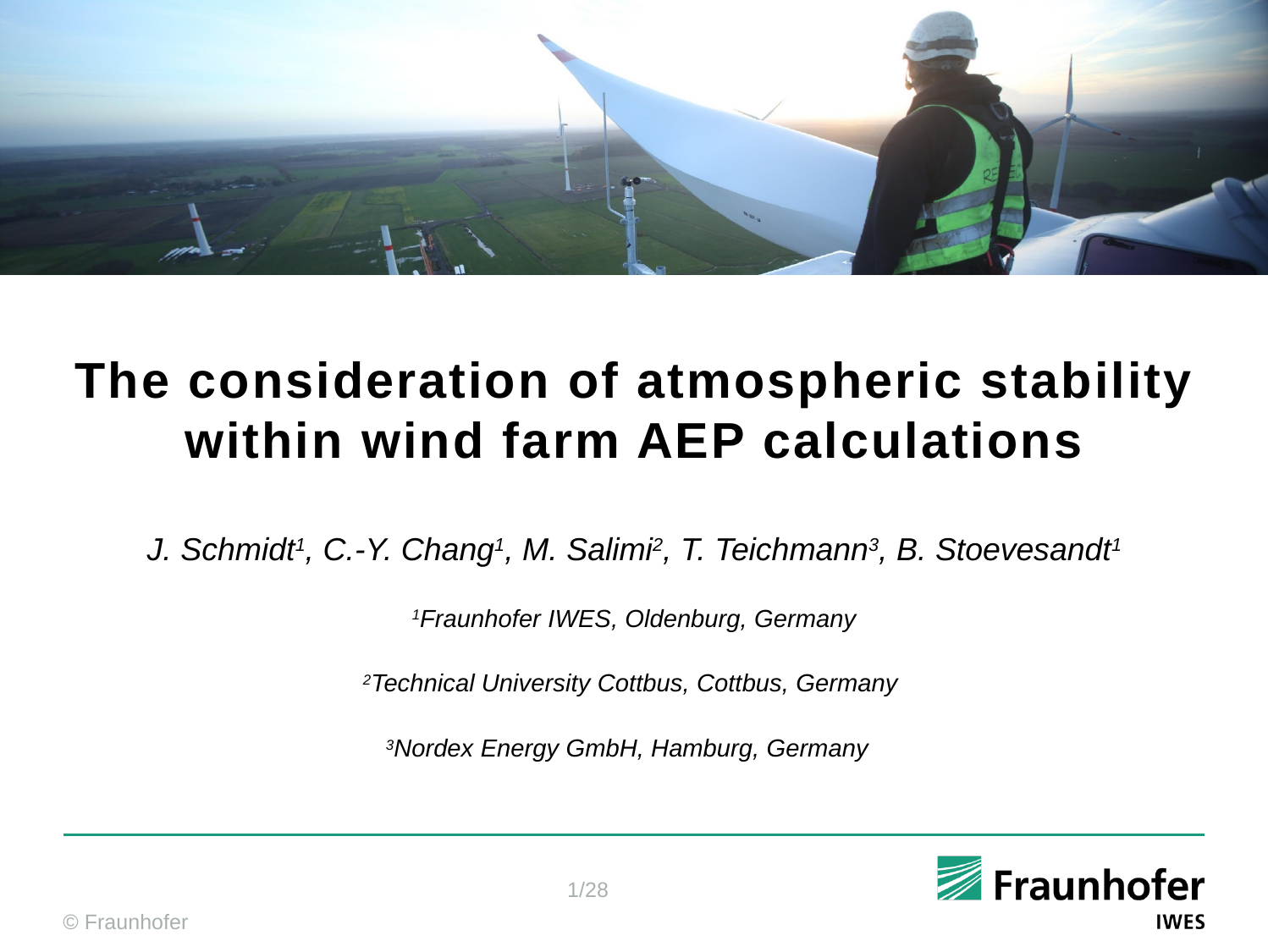

The consideration of atmospheric stability
within wind farm AEP calculations
J. Schmidt1, C.-Y. Chang1, M. Salimi2, T. Teichmann3, B. Stoevesandt1
1Fraunhofer IWES, Oldenburg, Germany
2Technical University Cottbus, Cottbus, Germany
3Nordex Energy GmbH, Hamburg, Germany
© Fraunhofer